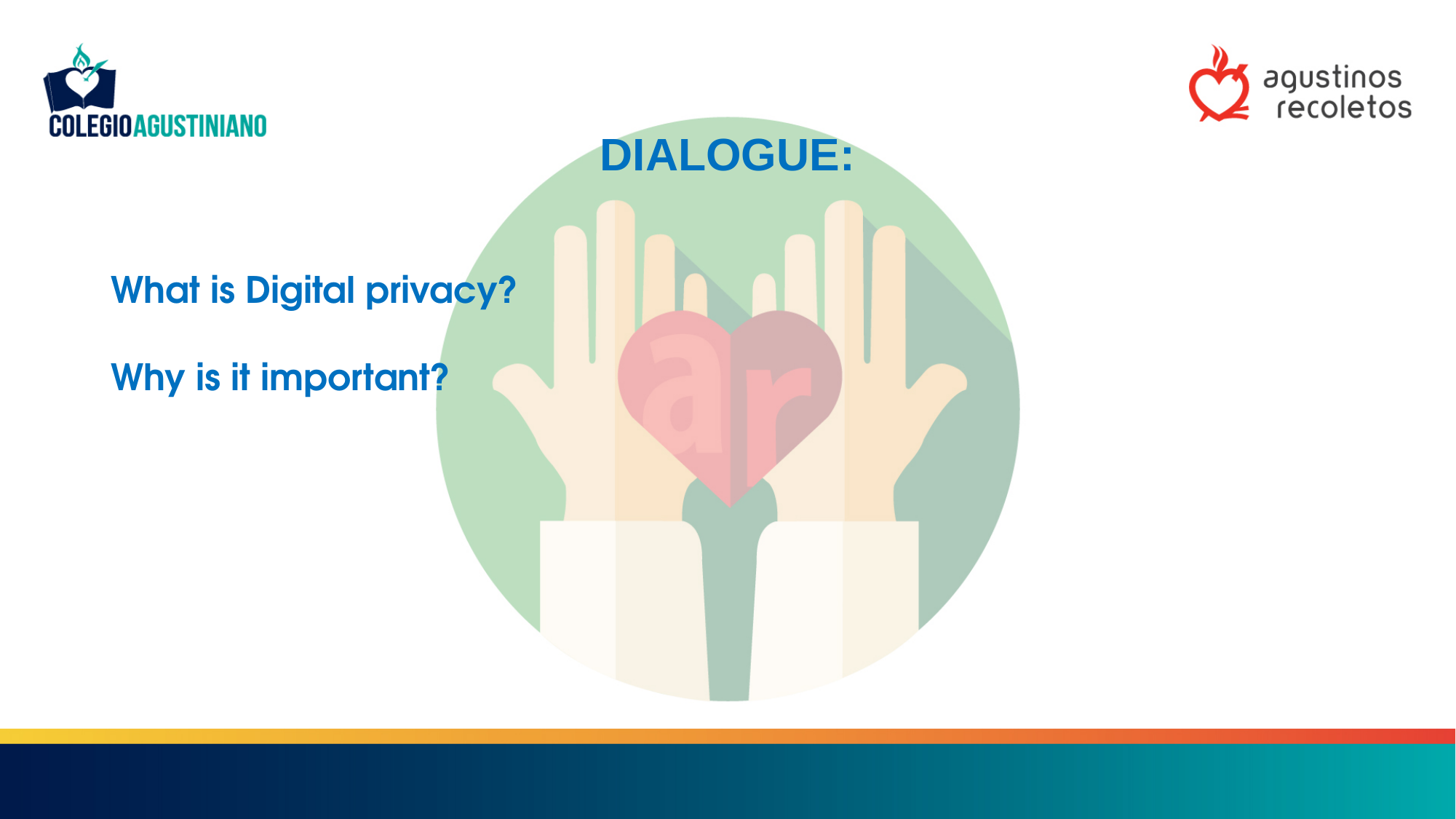

DIALOGUE:

What is Digital privacy?

Why is it important?